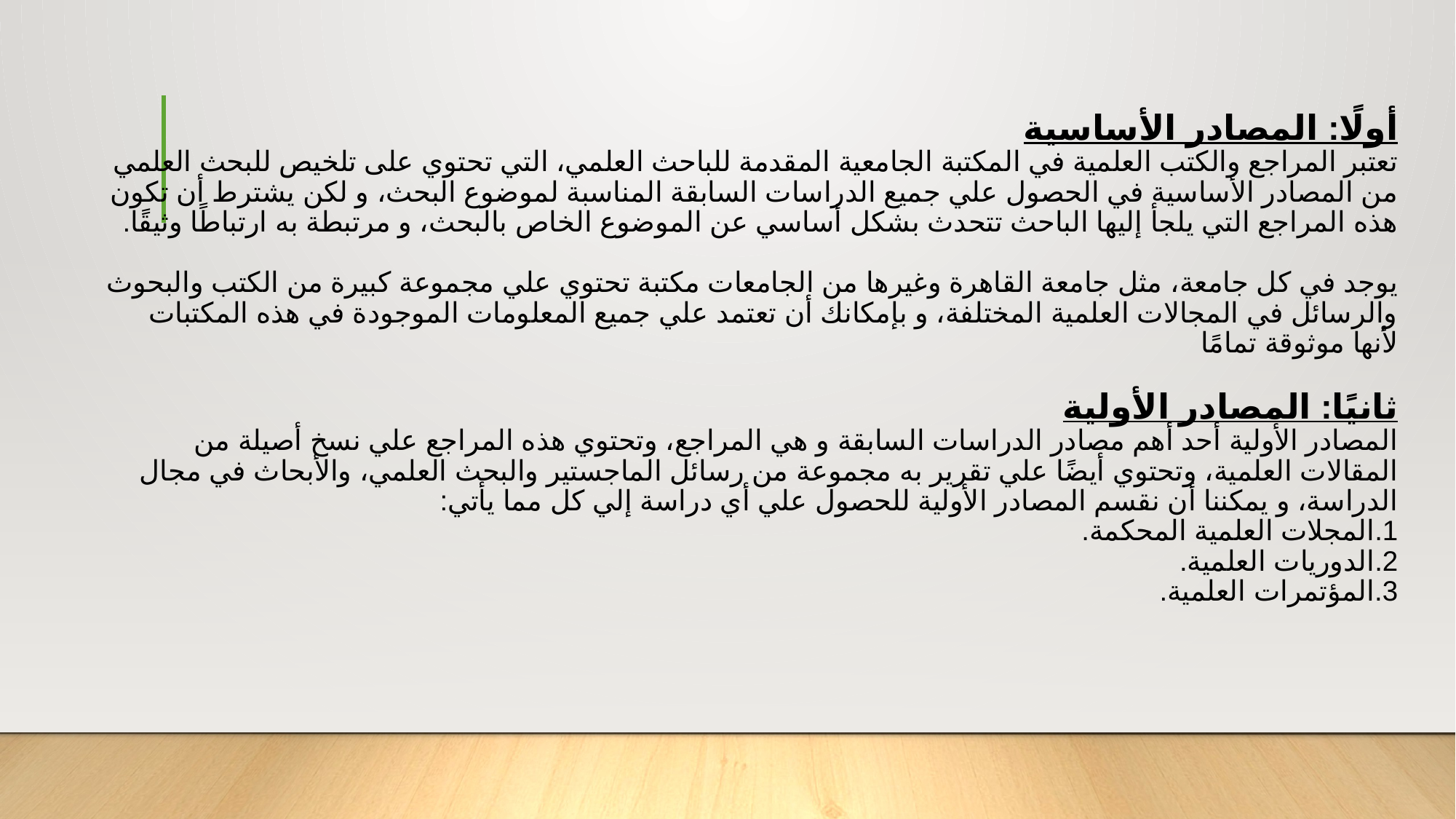

# أولًا: المصادر الأساسية تعتبر المراجع والكتب العلمية في المكتبة الجامعية المقدمة للباحث العلمي، التي تحتوي على تلخيص للبحث العلمي من المصادر الأساسية في الحصول علي جميع الدراسات السابقة المناسبة لموضوع البحث، و لكن يشترط أن تكون هذه المراجع التي يلجأ إليها الباحث تتحدث بشكل أساسي عن الموضوع الخاص بالبحث، و مرتبطة به ارتباطًا وثيقًا. يوجد في كل جامعة، مثل جامعة القاهرة وغيرها من الجامعات مكتبة تحتوي علي مجموعة كبيرة من الكتب والبحوث والرسائل في المجالات العلمية المختلفة، و بإمكانك أن تعتمد علي جميع المعلومات الموجودة في هذه المكتبات لأنها موثوقة تمامًا ثانيًا: المصادر الأولية المصادر الأولية أحد أهم مصادر الدراسات السابقة و هي المراجع، وتحتوي هذه المراجع علي نسخ أصيلة من المقالات العلمية، وتحتوي أيضًا علي تقرير به مجموعة من رسائل الماجستير والبحث العلمي، والأبحاث في مجال الدراسة، و يمكننا أن نقسم المصادر الأولية للحصول علي أي دراسة إلي كل مما يأتي: 1.المجلات العلمية المحكمة. 2.الدوريات العلمية. 3.المؤتمرات العلمية.